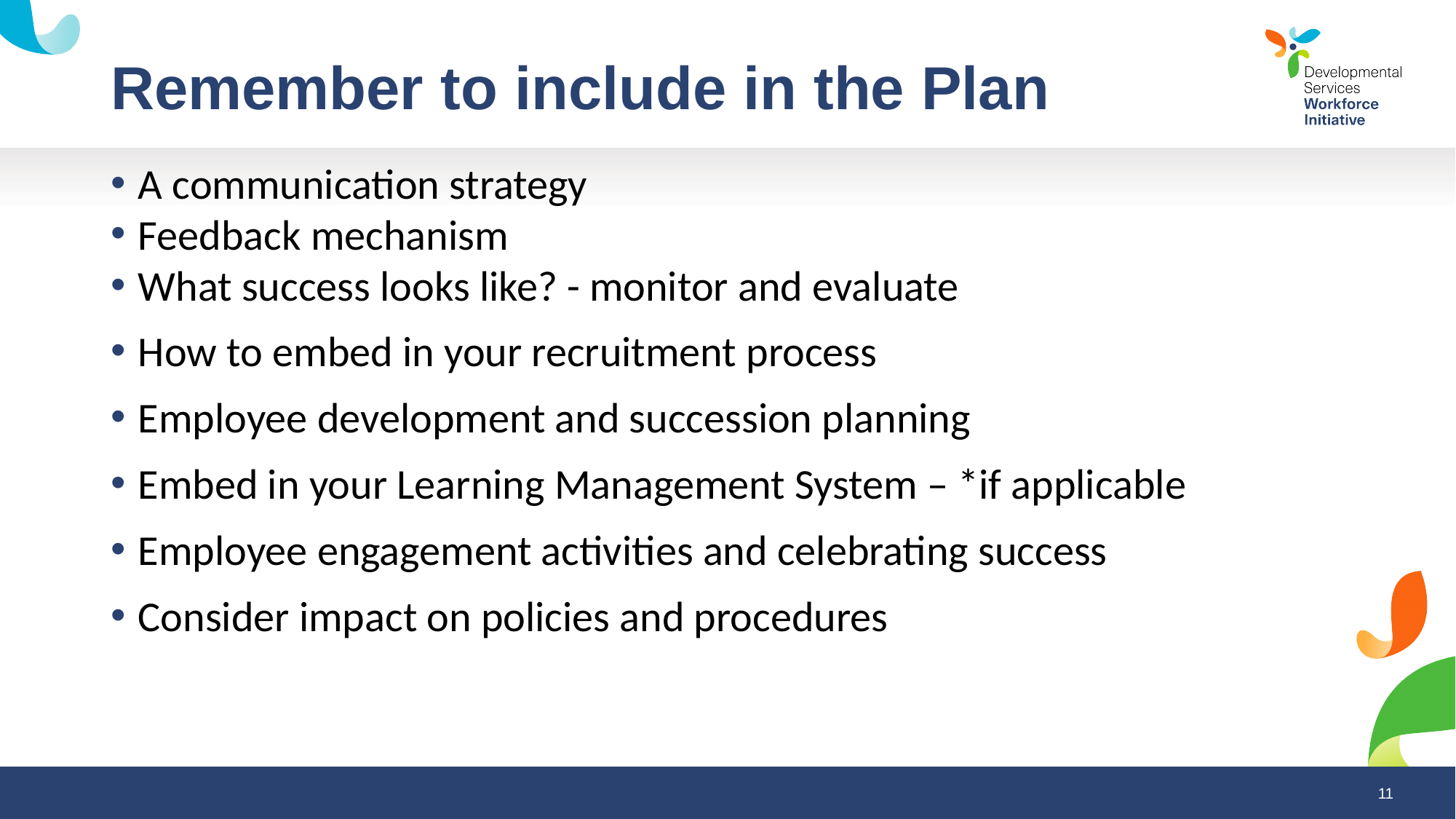

# Remember to include in the Plan
A communication strategy
Feedback mechanism
What success looks like? - monitor and evaluate
How to embed in your recruitment process
Employee development and succession planning
Embed in your Learning Management System – *if applicable
Employee engagement activities and celebrating success
Consider impact on policies and procedures